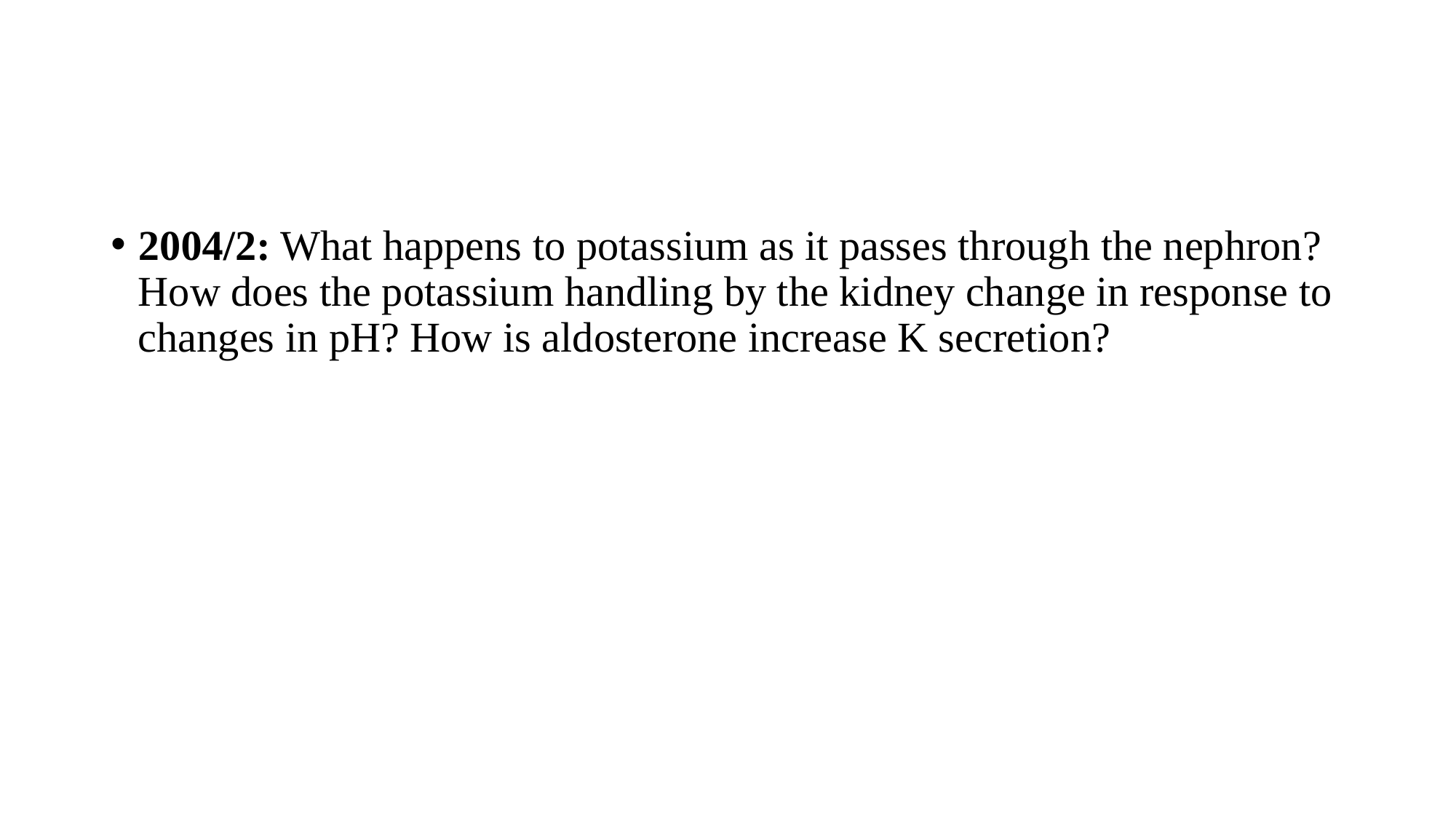

#
2004/2: What happens to potassium as it passes through the nephron? How does the potassium handling by the kidney change in response to changes in pH? How is aldosterone increase K secretion?